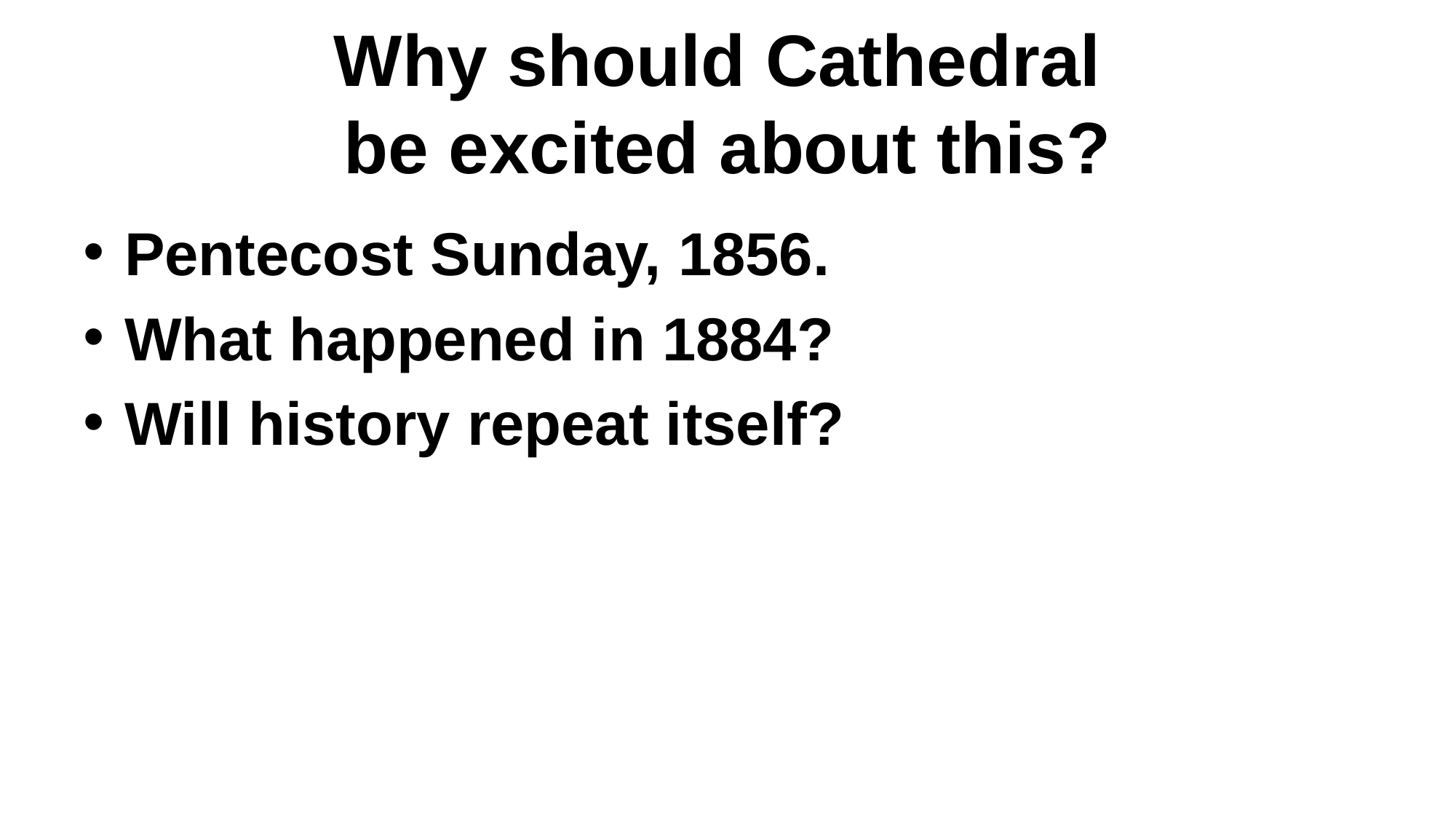

# Why should Cathedral be excited about this?
Pentecost Sunday, 1856.
What happened in 1884?
Will history repeat itself?